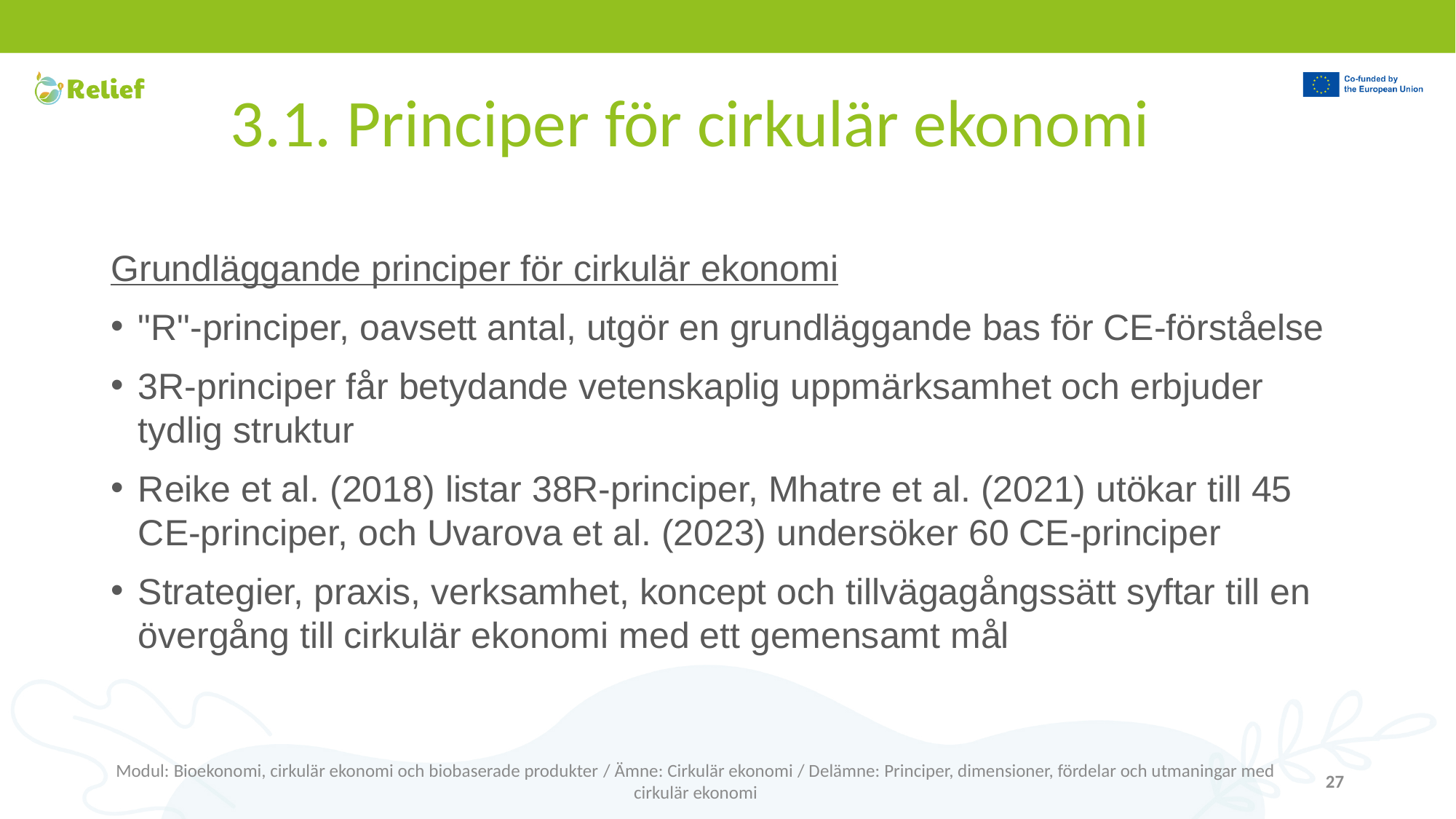

3.1. Principer för cirkulär ekonomi
Grundläggande principer för cirkulär ekonomi
"R"-principer, oavsett antal, utgör en grundläggande bas för CE-förståelse
3R-principer får betydande vetenskaplig uppmärksamhet och erbjuder tydlig struktur
Reike et al. (2018) listar 38R-principer, Mhatre et al. (2021) utökar till 45 CE-principer, och Uvarova et al. (2023) undersöker 60 CE-principer
Strategier, praxis, verksamhet, koncept och tillvägagångssätt syftar till en övergång till cirkulär ekonomi med ett gemensamt mål

Modul: Bioekonomi, cirkulär ekonomi och biobaserade produkter / Ämne: Cirkulär ekonomi / Delämne: Principer, dimensioner, fördelar och utmaningar med cirkulär ekonomi
27